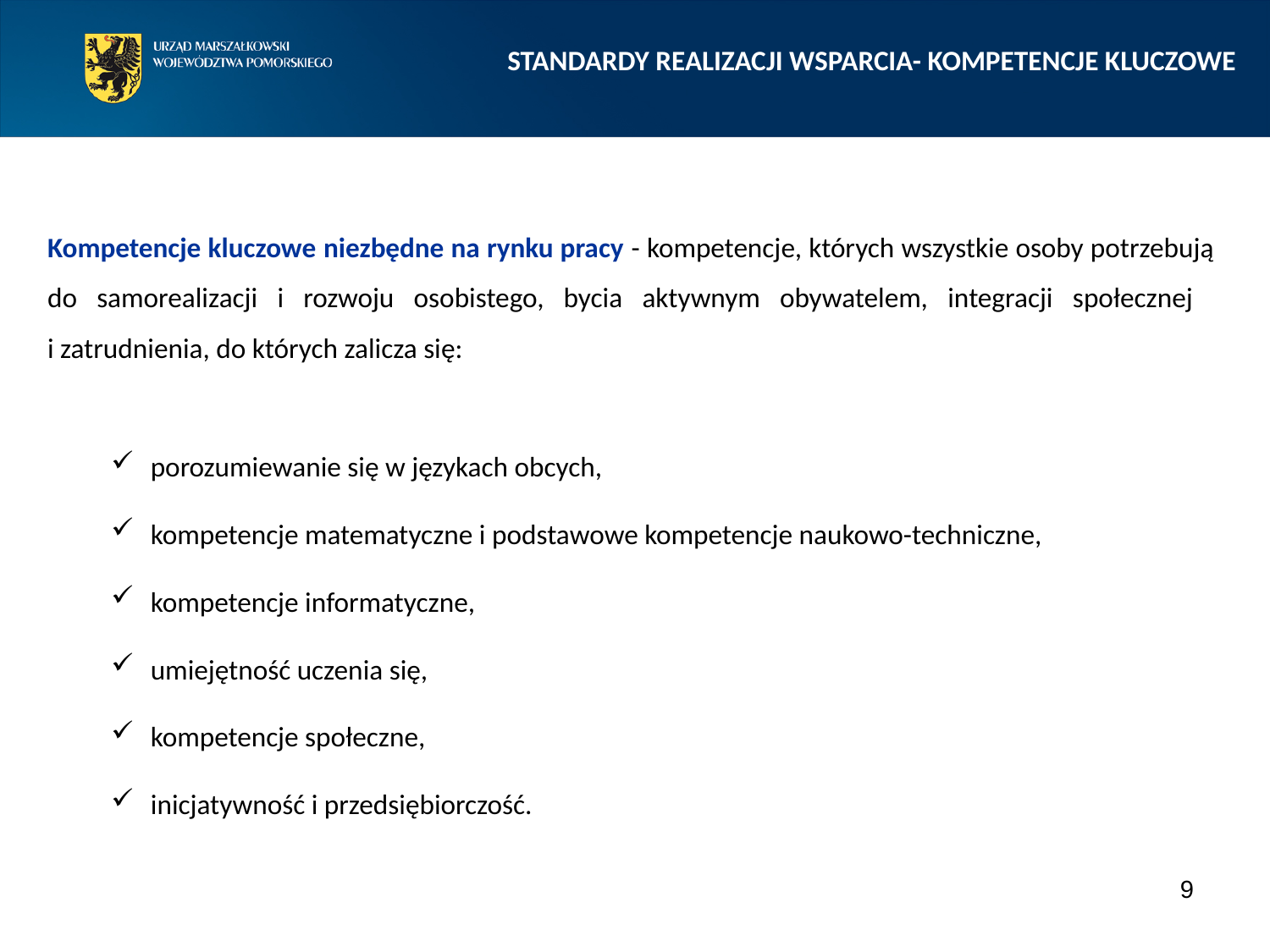

STANDARDY REALIZACJI WSPARCIA- KOMPETENCJE KLUCZOWE
Kompetencje kluczowe niezbędne na rynku pracy - kompetencje, których wszystkie osoby potrzebują do samorealizacji i rozwoju osobistego, bycia aktywnym obywatelem, integracji społecznej
i zatrudnienia, do których zalicza się:

porozumiewanie się w językach obcych,
kompetencje matematyczne i podstawowe kompetencje naukowo-techniczne,
kompetencje informatyczne,
umiejętność uczenia się,
kompetencje społeczne,
inicjatywność i przedsiębiorczość.
9